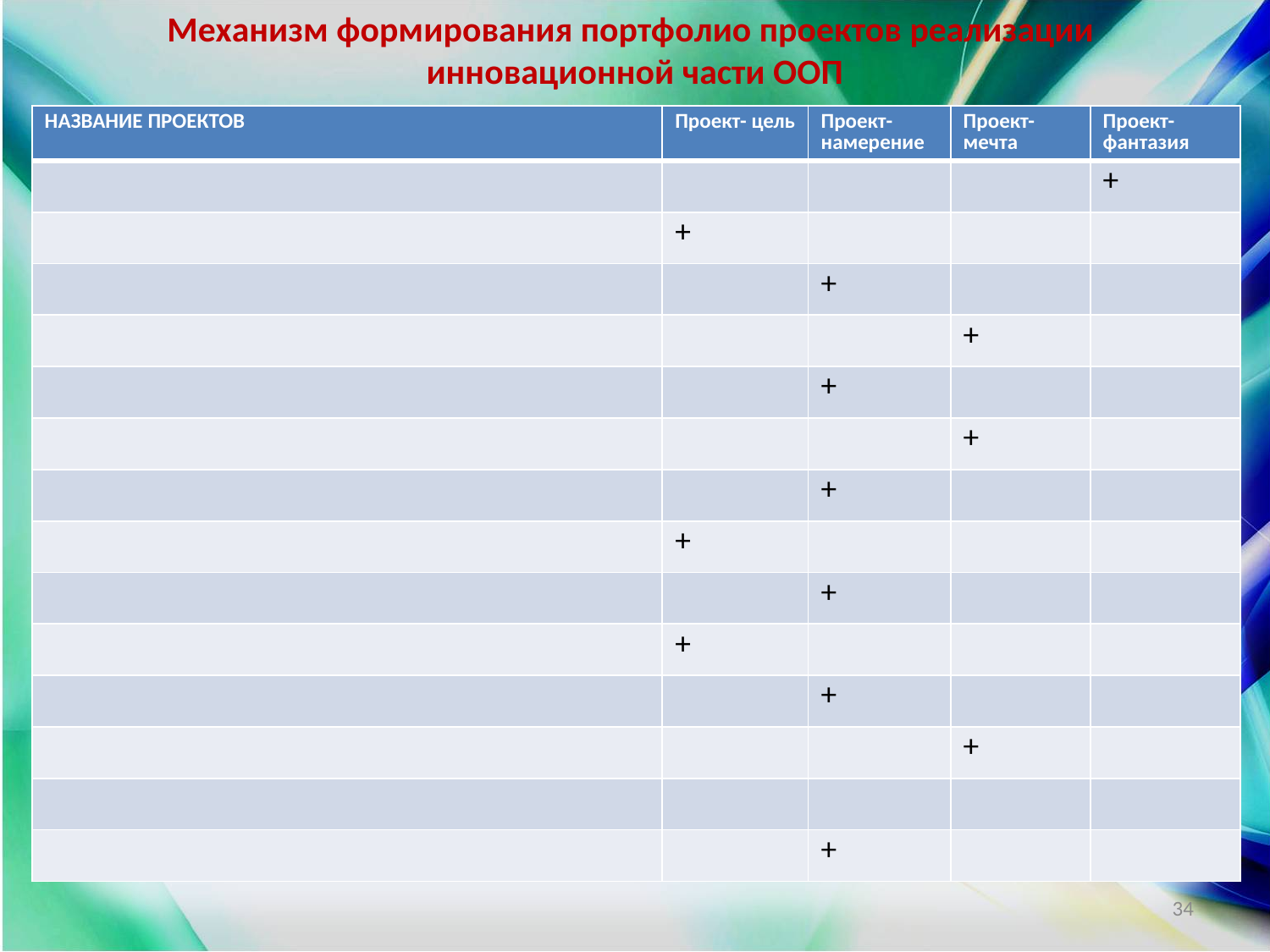

# Механизм формирования портфолио проектов реализации  инновационной части ООП
| НАЗВАНИЕ ПРОЕКТОВ | Проект- цель | Проект-намерение | Проект- мечта | Проект-фантазия |
| --- | --- | --- | --- | --- |
|  |  |  |  | + |
|  | + |  |  |  |
|  |  | + |  |  |
|  |  |  | + |  |
|  |  | + |  |  |
|  |  |  | + |  |
|  |  | + |  |  |
|  | + |  |  |  |
|  |  | + |  |  |
|  | + |  |  |  |
|  |  | + |  |  |
|  |  |  | + |  |
|  |  |  |  |  |
|  |  | + |  |  |
34